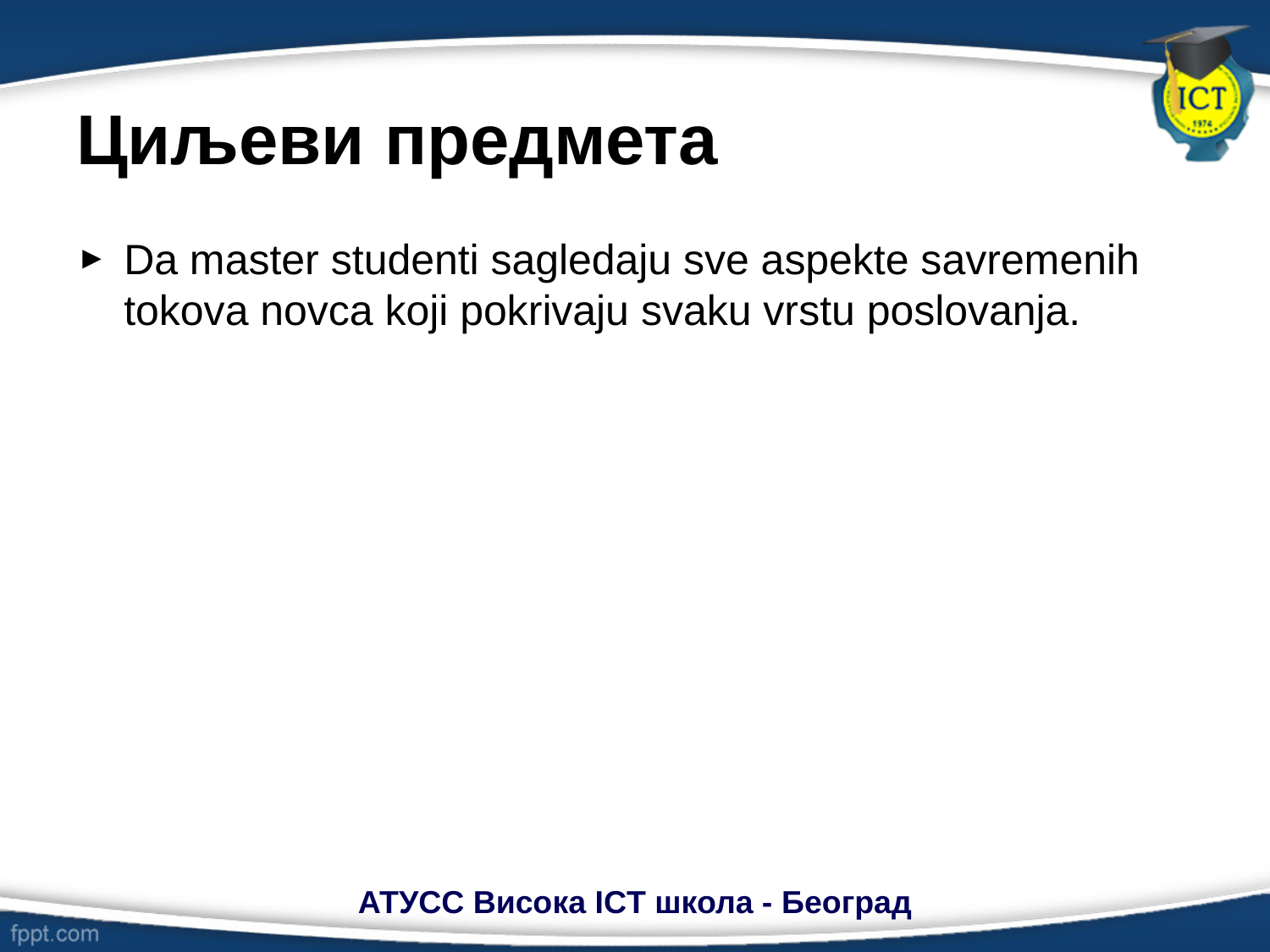

# Циљеви предмета
Da master studenti sagledaju sve aspekte savremenih tokova novca koji pokrivaju svaku vrstu poslovanja.